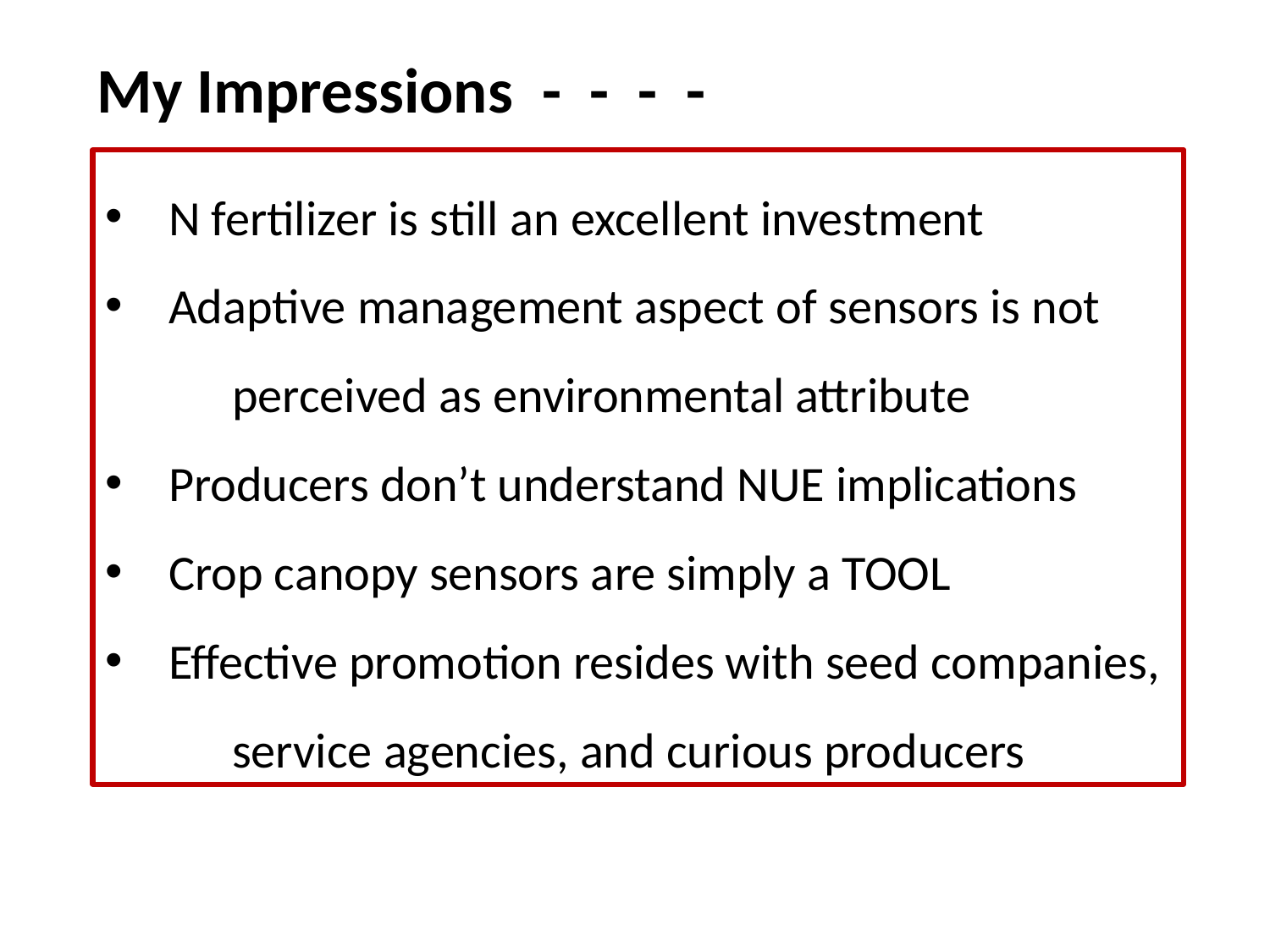

My Impressions  -  -  -  -
N fertilizer is still an excellent investment
Adaptive management aspect of sensors is not
	perceived as environmental attribute
Producers don’t understand NUE implications
Crop canopy sensors are simply a TOOL
Effective promotion resides with seed companies,
	service agencies, and curious producers